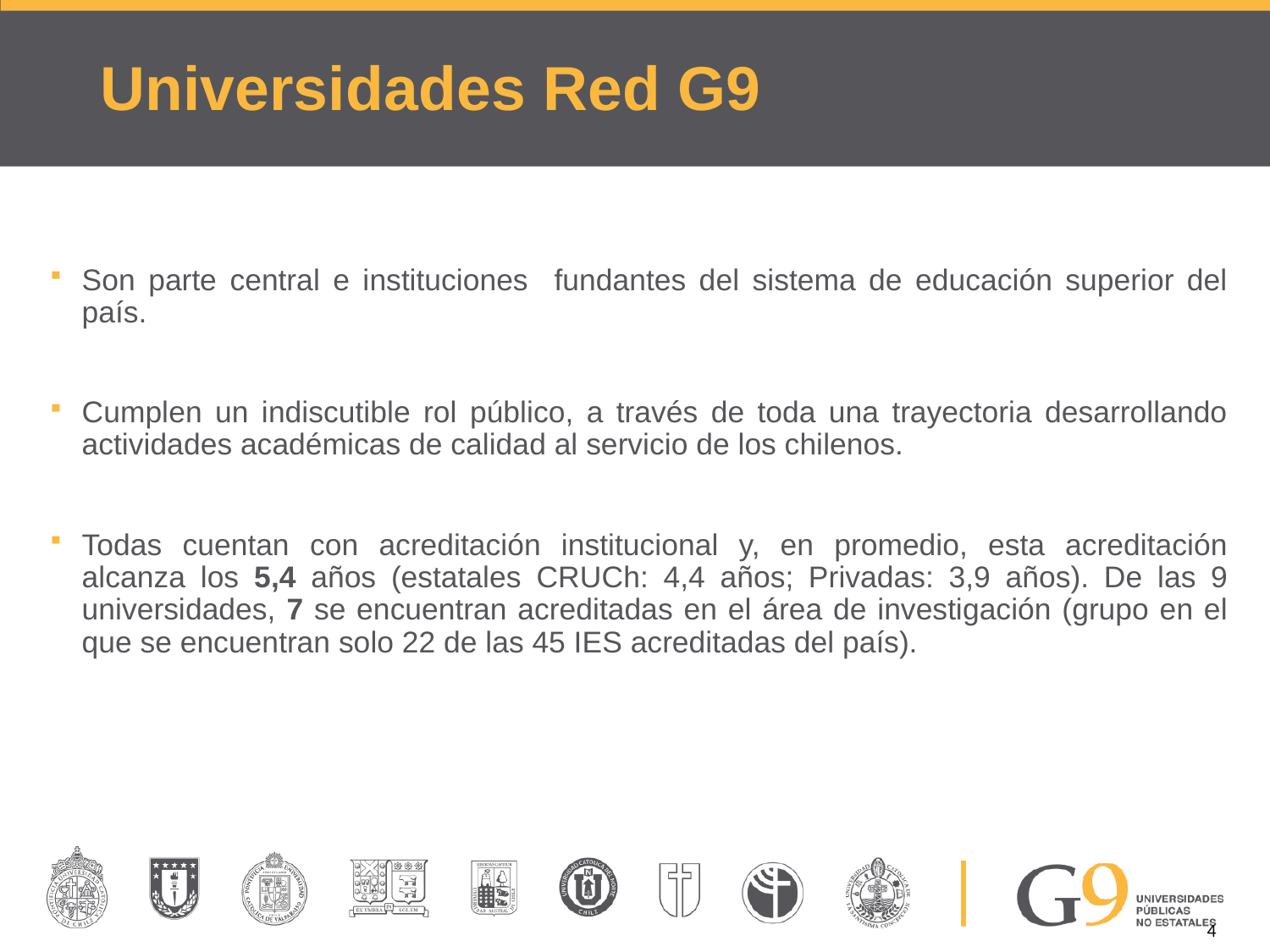

# Universidades Red G9

Son parte central e instituciones  fundantes del sistema de educación superior del país.

Cumplen un indiscutible rol público, a través de toda una trayectoria desarrollando actividades académicas de calidad al servicio de los chilenos.

Todas cuentan con acreditación institucional y, en promedio, esta acreditación alcanza los 5,4 años (estatales CRUCh: 4,4 años; Privadas: 3,9 años). De las 9 universidades, 7 se encuentran acreditadas en el área de investigación (grupo en el que se encuentran solo 22 de las 45 IES acreditadas del país).